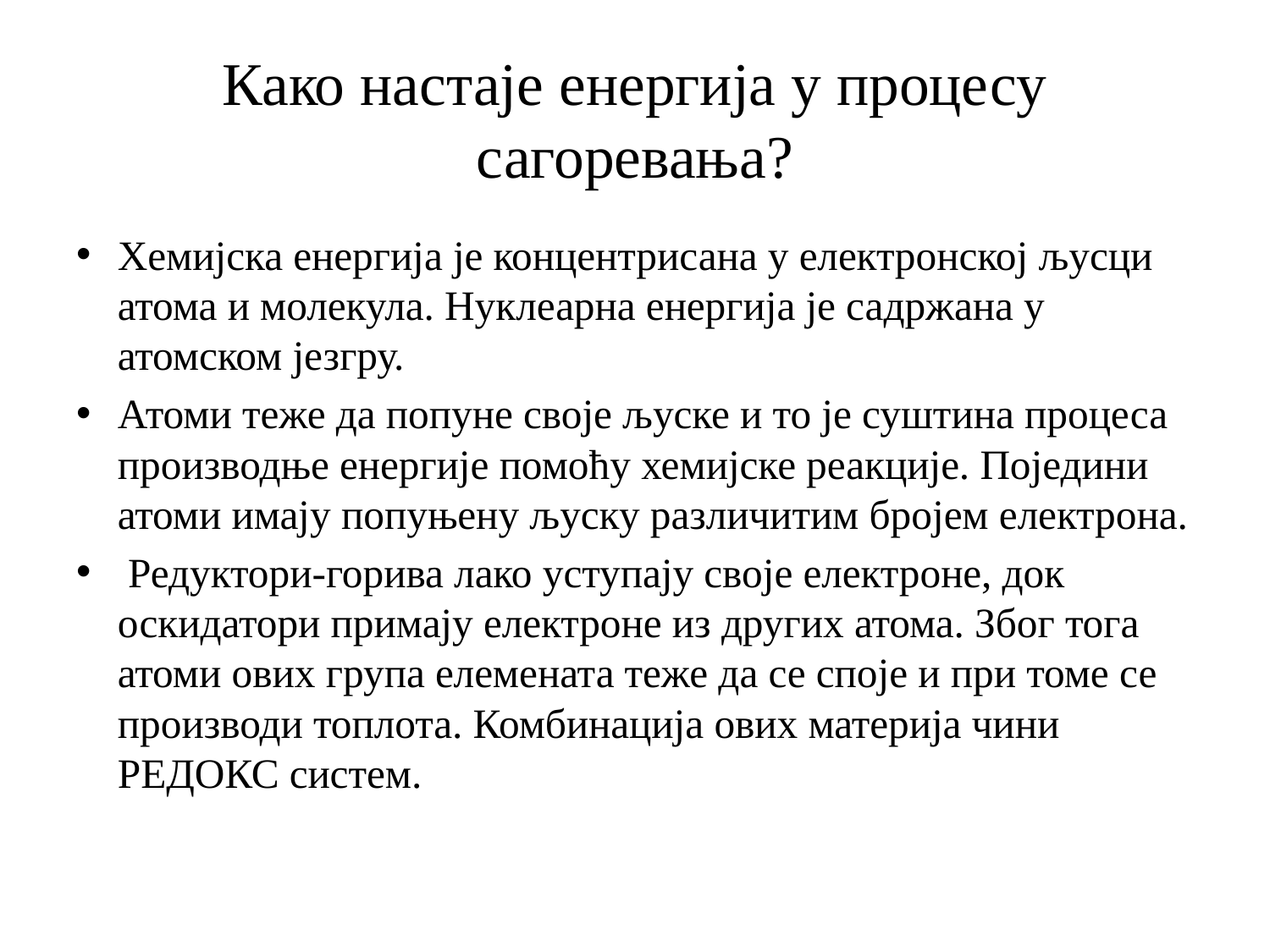

# Како настаје енергија у процесу сагоревања?
Хемијска енергија је концентрисана у електронској љусци атома и молекула. Нуклеарна енергија је садржана у атомском језгру.
Атоми теже да попуне своје љуске и то је суштина процеса производње енергије помоћу хемијске реакције. Поједини атоми имају попуњену љуску различитим бројем електрона.
 Редуктори-горива лако уступају своје електроне, док оскидатори примају електроне из других атома. Због тога атоми ових група елемената теже да се споје и при томе се производи топлота. Комбинација ових материја чини РЕДОКС систем.